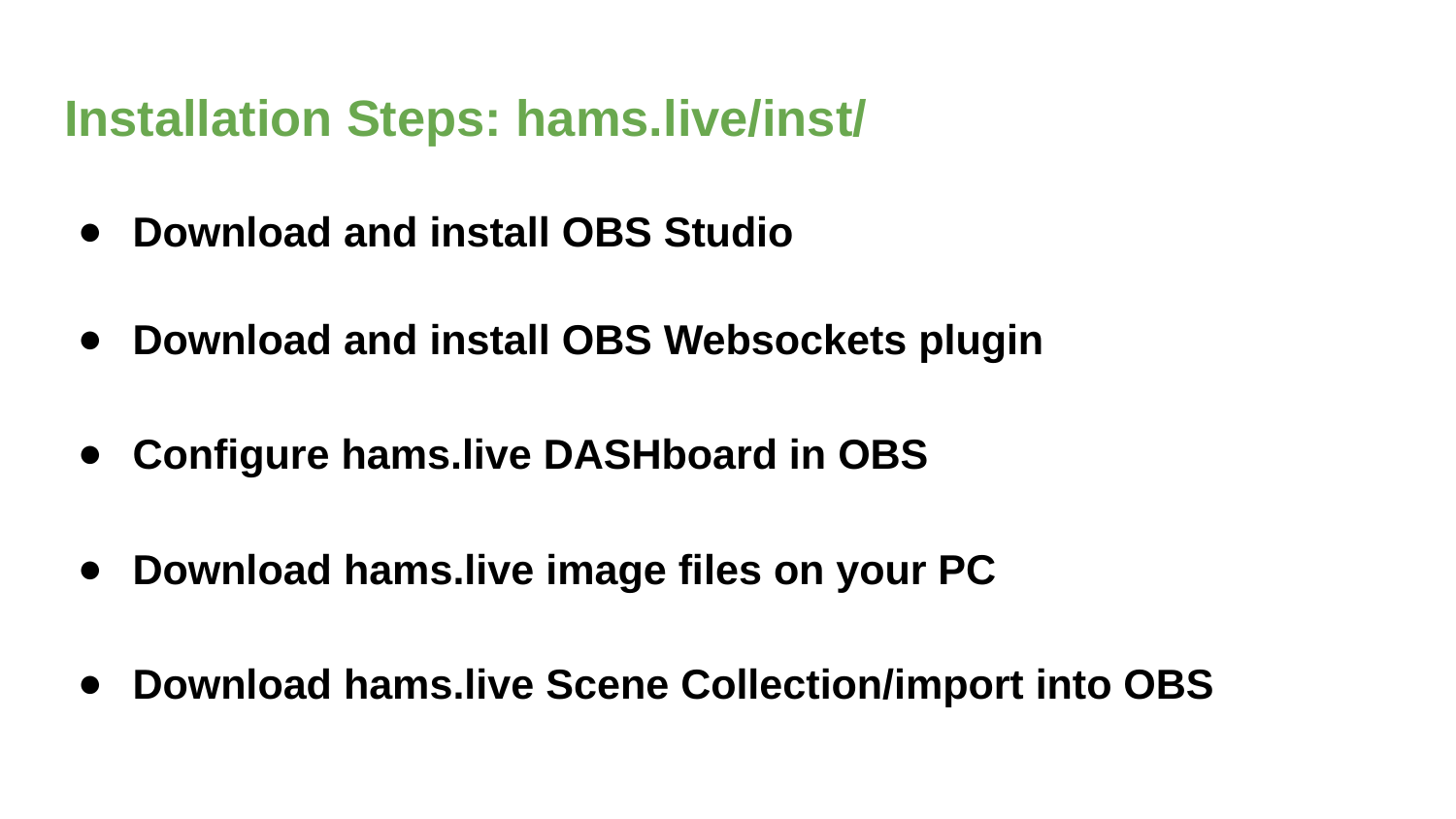

# Installation Steps: hams.live/inst/
Download and install OBS Studio
Download and install OBS Websockets plugin
Configure hams.live DASHboard in OBS
Download hams.live image files on your PC
Download hams.live Scene Collection/import into OBS